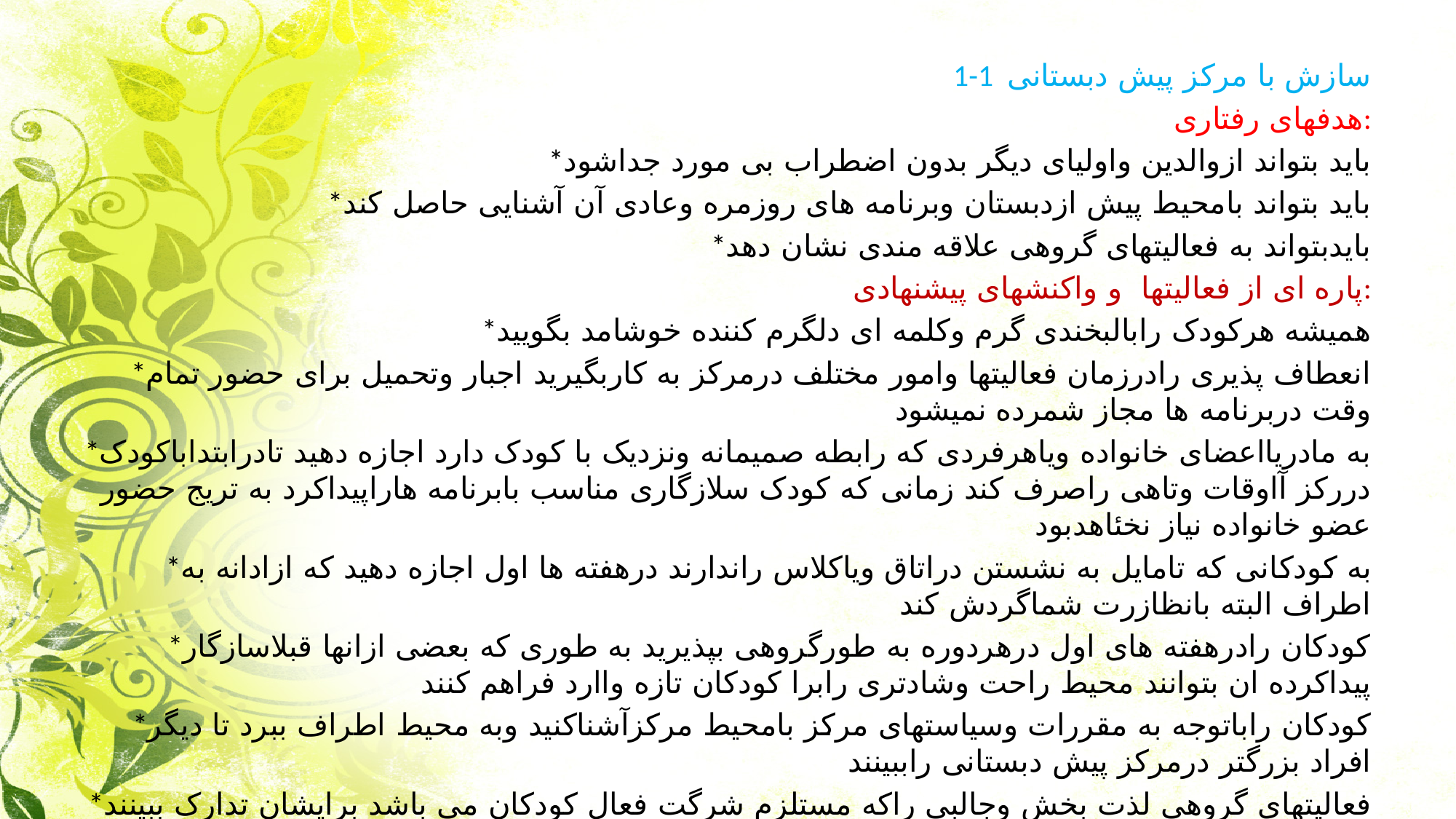

1-1  سازش با مرکز پیش دبستانی
هدفهای رفتاری:
*باید بتواند ازوالدین واولیای دیگر بدون اضطراب بی مورد جداشود
*باید بتواند بامحیط پیش ازدبستان وبرنامه های روزمره وعادی آن آشنایی حاصل کند
*بایدبتواند به فعالیتهای گروهی علاقه مندی نشان دهد
پاره ای از فعالیتها  و واکنشهای پیشنهادی:
*همیشه هرکودک رابالبخندی گرم وکلمه ای دلگرم کننده خوشامد بگویید
*انعطاف پذیری رادرزمان فعالیتها وامور مختلف درمرکز به کاربگیرید اجبار وتحمیل برای حضور تمام وقت دربرنامه ها مجاز شمرده نمیشود
*به مادریااعضای خانواده ویاهرفردی که رابطه صمیمانه ونزدیک با کودک دارد اجازه دهید تادرابتداباکودک دررکز آاوقات وتاهی راصرف کند زمانی که کودک سلازگاری مناسب بابرنامه هاراپیداکرد به تریج حضور عضو خانواده نیاز نخئاهدبود
*به کودکانی که تامایل به نشستن دراتاق ویاکلاس راندارند درهفته ها اول اجازه دهید که ازادانه به اطراف البته بانظازرت شماگردش کند
*کودکان رادرهفته های اول درهردوره به طورگروهی بپذیرید به طوری که بعضی ازانها قبلاسازگار پیداکرده ان بتوانند محیط راحت وشادتری رابرا کودکان تازه واارد فراهم کنند
*کودکان راباتوجه به مقررات وسیاستهای مرکز بامحیط مرکزآشناکنید وبه محیط اطراف ببرد تا دیگر افراد بزرگتر درمرکز پیش دبستانی راببینند
*فعالیتهای گروهی لذت بخش وجالبی راکه مستلزم شرگت فعال کودکان می باشد برایشان تدارک ببینند